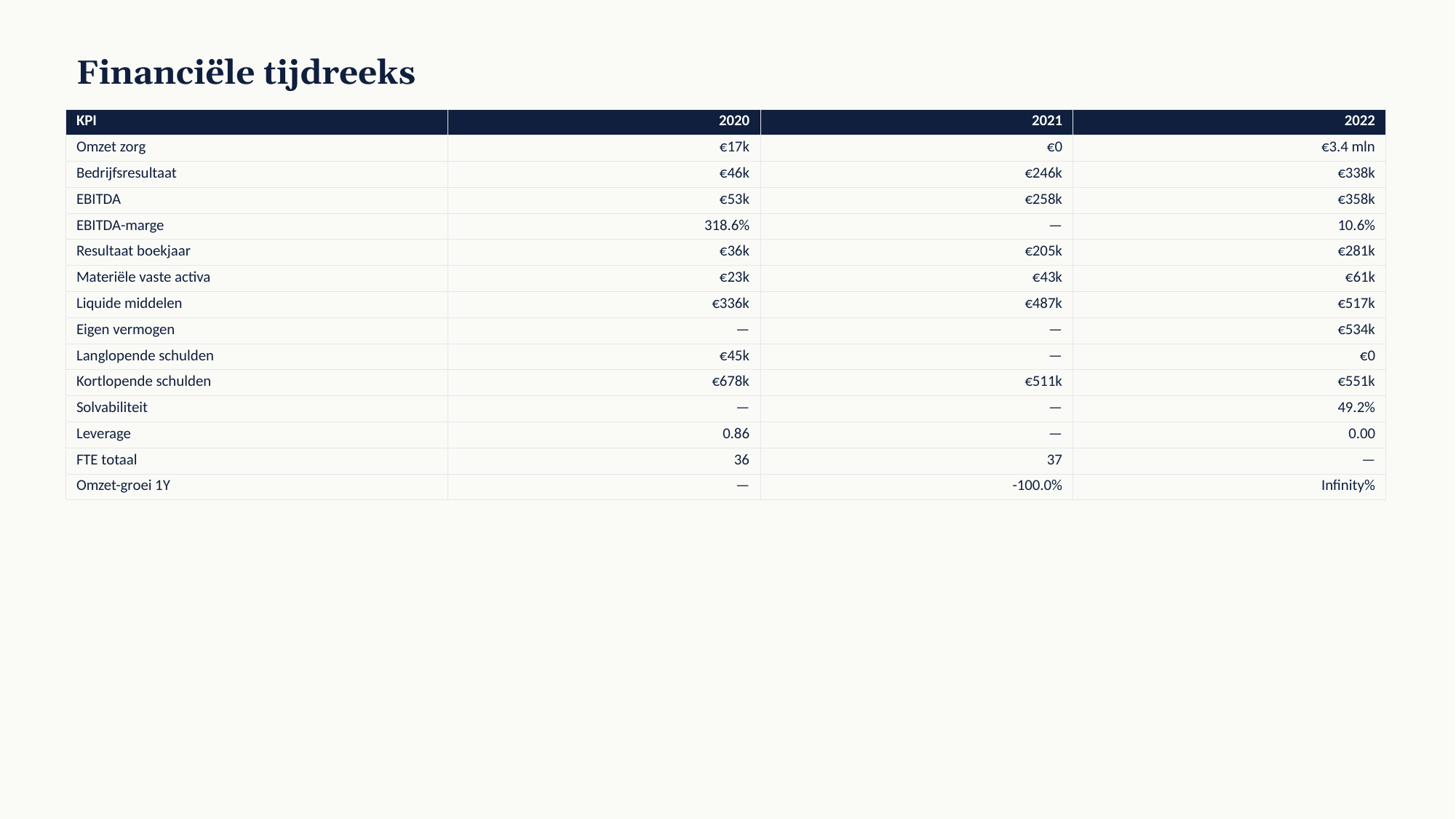

Financiële tijdreeks
| KPI | 2020 | 2021 | 2022 |
| --- | --- | --- | --- |
| Omzet zorg | €17k | €0 | €3.4 mln |
| Bedrijfsresultaat | €46k | €246k | €338k |
| EBITDA | €53k | €258k | €358k |
| EBITDA-marge | 318.6% | — | 10.6% |
| Resultaat boekjaar | €36k | €205k | €281k |
| Materiële vaste activa | €23k | €43k | €61k |
| Liquide middelen | €336k | €487k | €517k |
| Eigen vermogen | — | — | €534k |
| Langlopende schulden | €45k | — | €0 |
| Kortlopende schulden | €678k | €511k | €551k |
| Solvabiliteit | — | — | 49.2% |
| Leverage | 0.86 | — | 0.00 |
| FTE totaal | 36 | 37 | — |
| Omzet-groei 1Y | — | -100.0% | Infinity% |